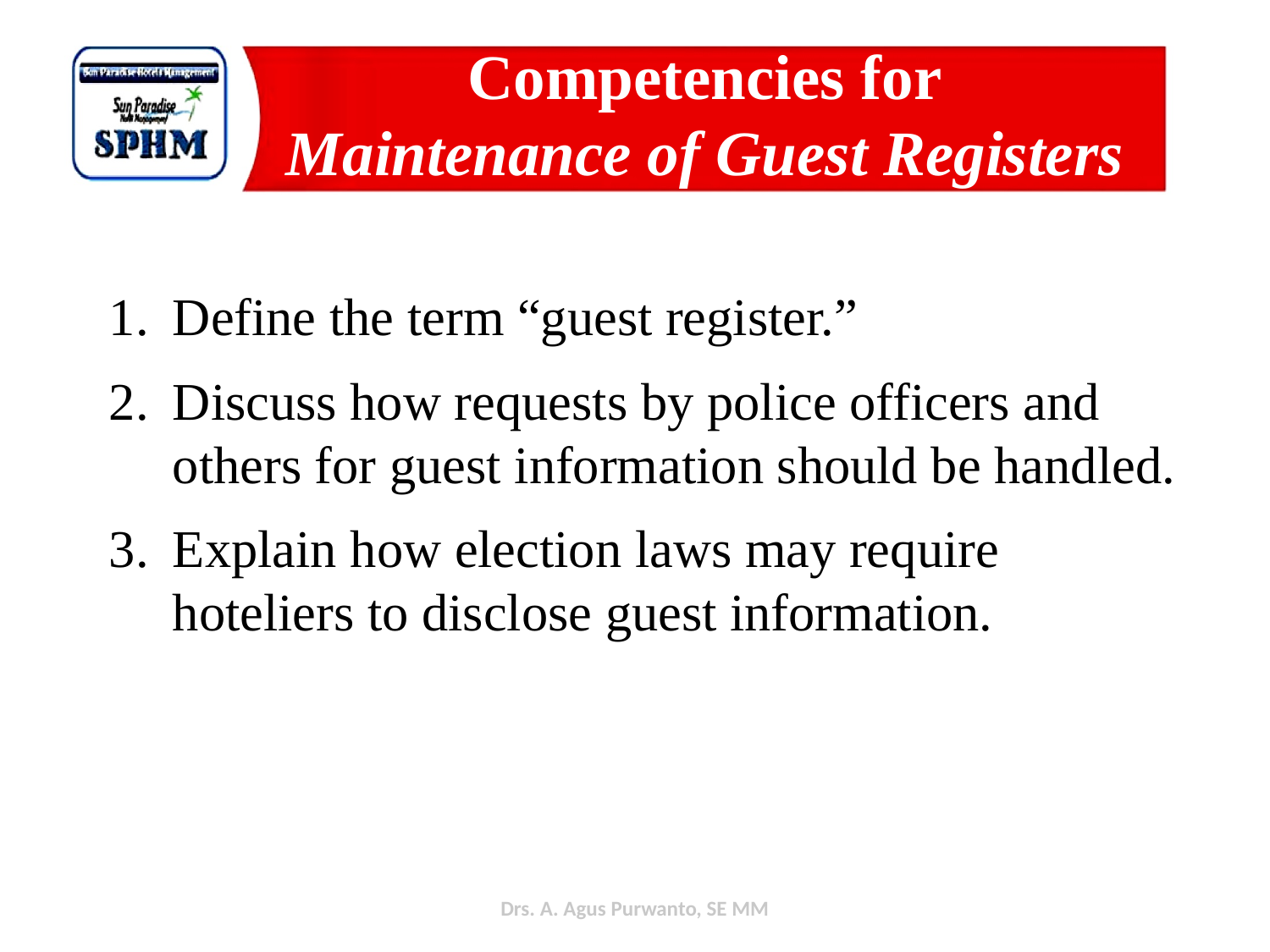

Competencies for
Maintenance of Guest Registers
Define the term “guest register.”
Discuss how requests by police officers and others for guest information should be handled.
Explain how election laws may require hoteliers to disclose guest information.
Drs. A. Agus Purwanto, SE MM
2